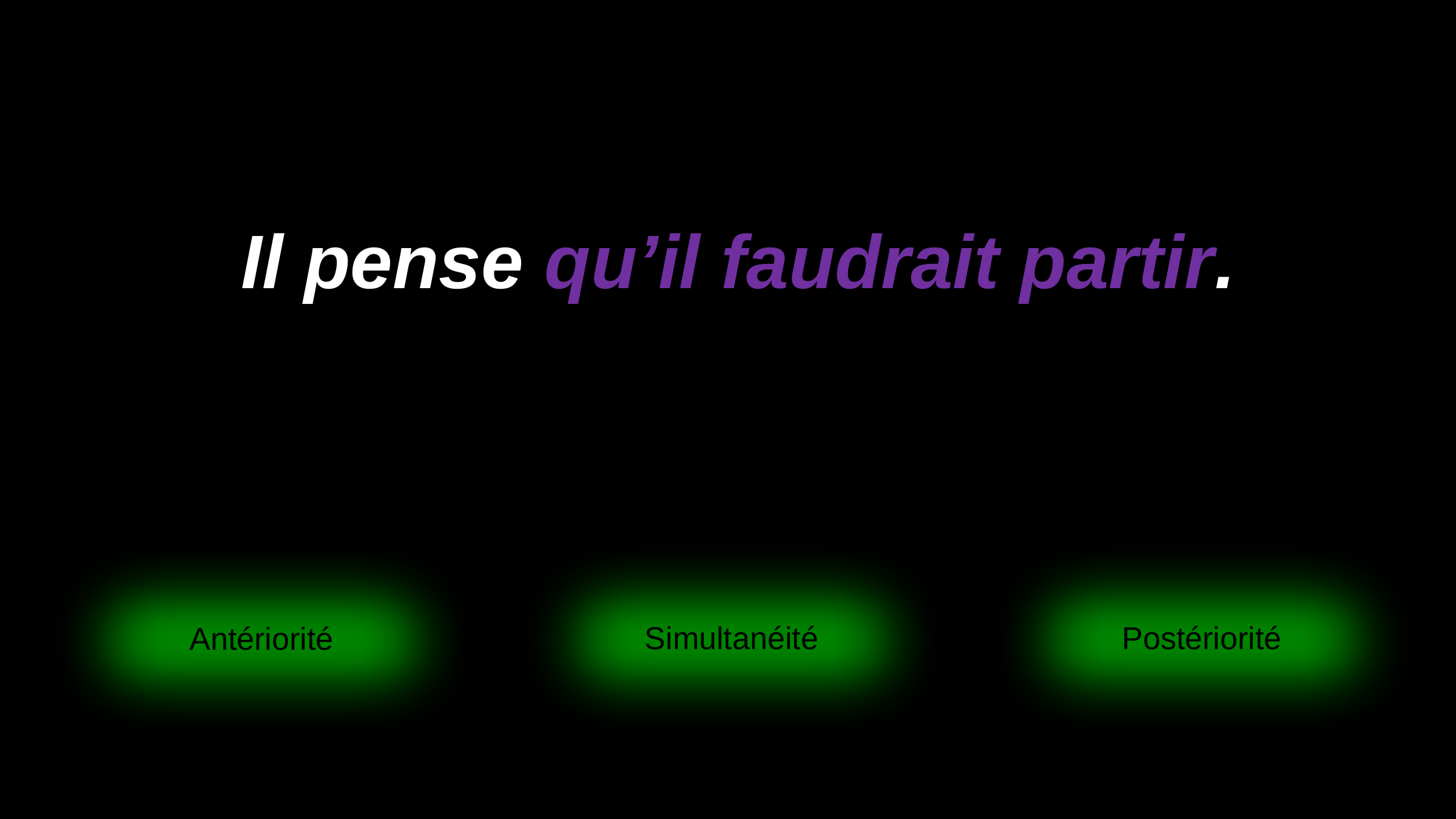

# Il pense qu’il faudrait partir.
Simultanéité
Postériorité
Antériorité